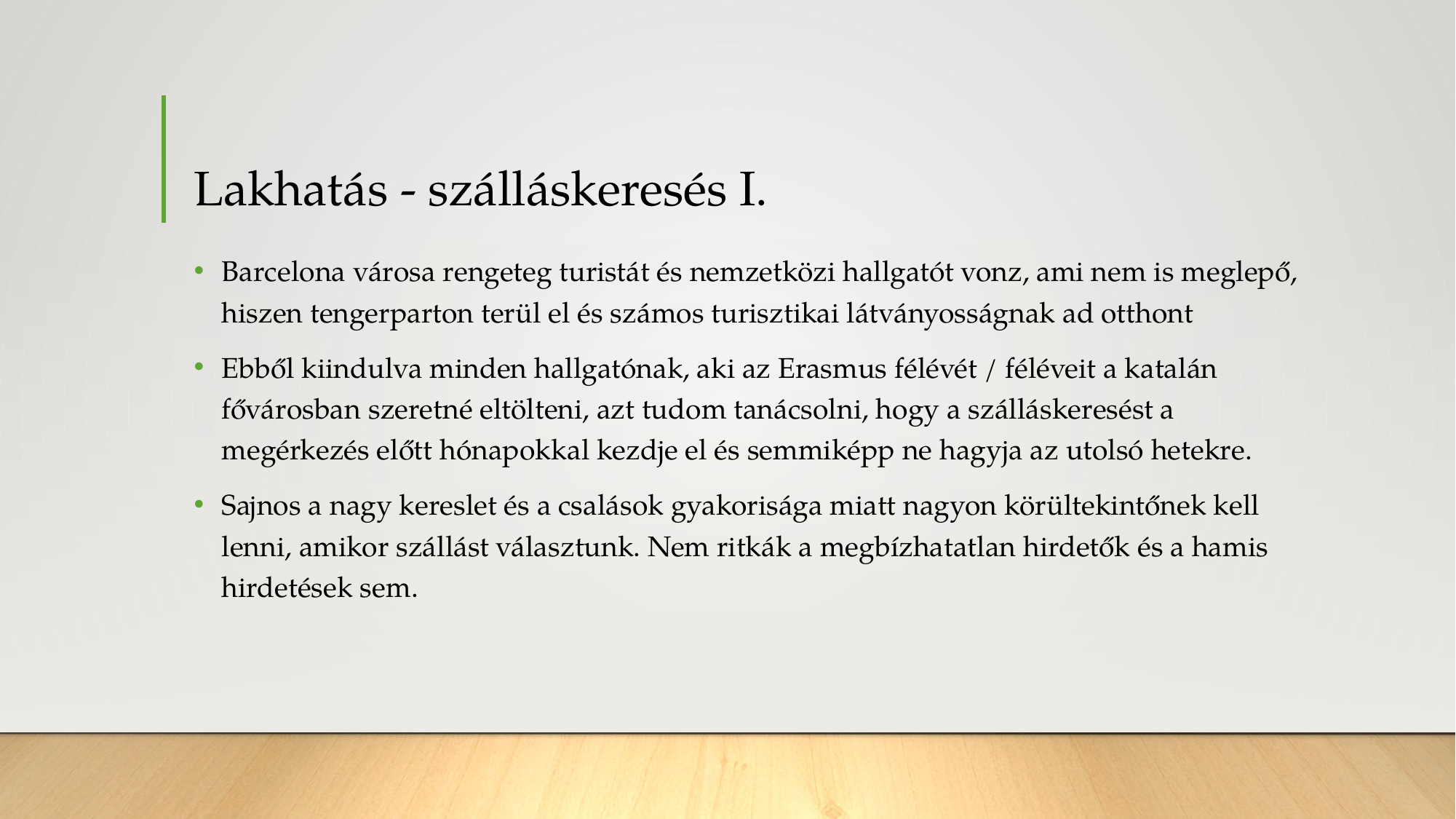

# Lakhatás - szálláskeresés I.
Barcelona városa rengeteg turistát és nemzetközi hallgatót vonz, ami nem is meglepő, hiszen tengerparton terül el és számos turisztikai látványosságnak ad otthont
Ebből kiindulva minden hallgatónak, aki az Erasmus félévét / féléveit a katalán fővárosban szeretné eltölteni, azt tudom tanácsolni, hogy a szálláskeresést a megérkezés előtt hónapokkal kezdje el és semmiképp ne hagyja az utolsó hetekre.
Sajnos a nagy kereslet és a csalások gyakorisága miatt nagyon körültekintőnek kell lenni, amikor szállást választunk. Nem ritkák a megbízhatatlan hirdetők és a hamis hirdetések sem.